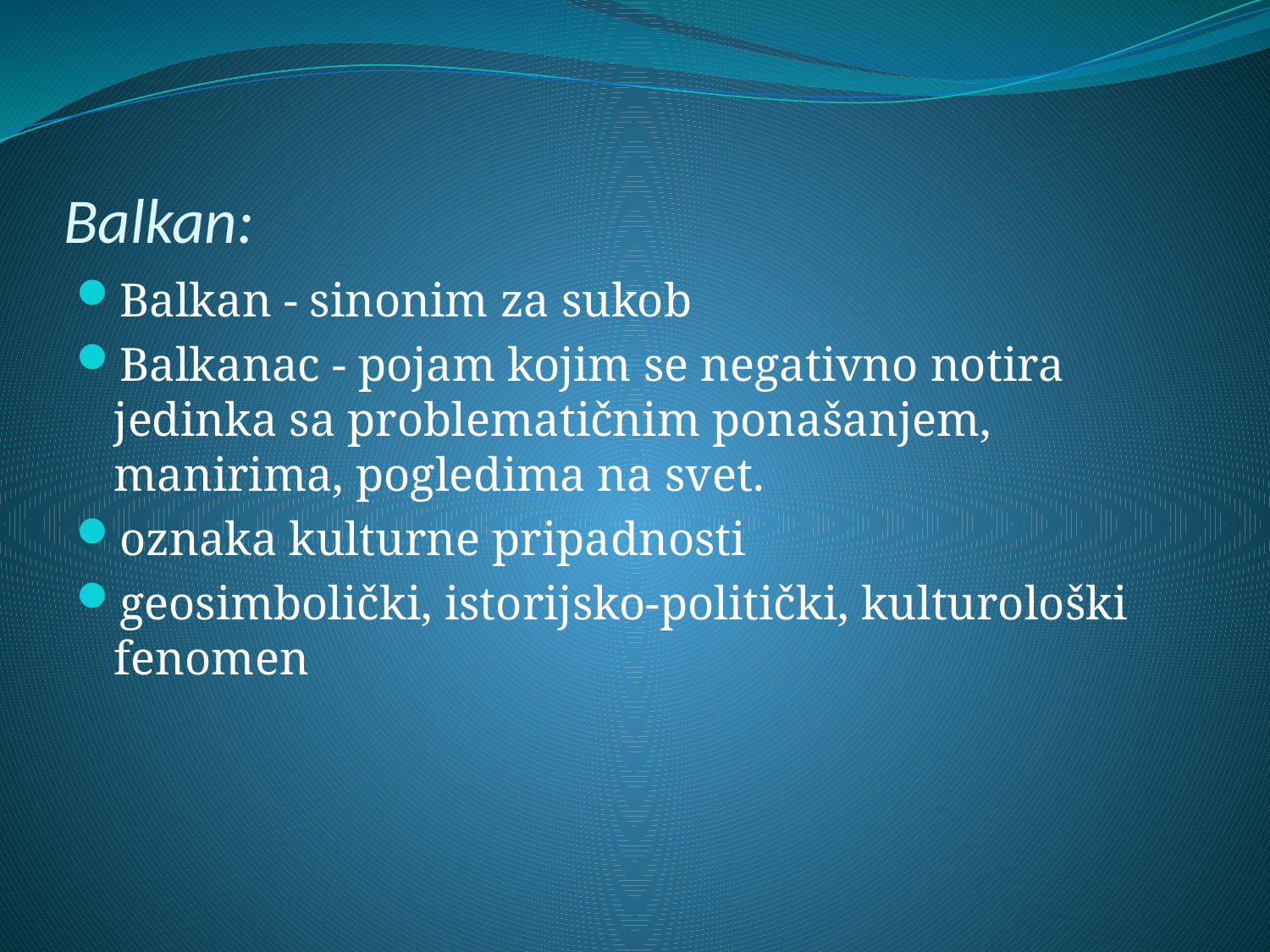

# Balkan:
Balkan - sinonim za sukob
Balkanac - pojam kojim se negativno notira jedinka sa problematičnim ponašanjem, manirima, pogledima na svet.
oznaka kulturne pripadnosti
geosimbolički, istorijsko-politički, kulturološki fenomen